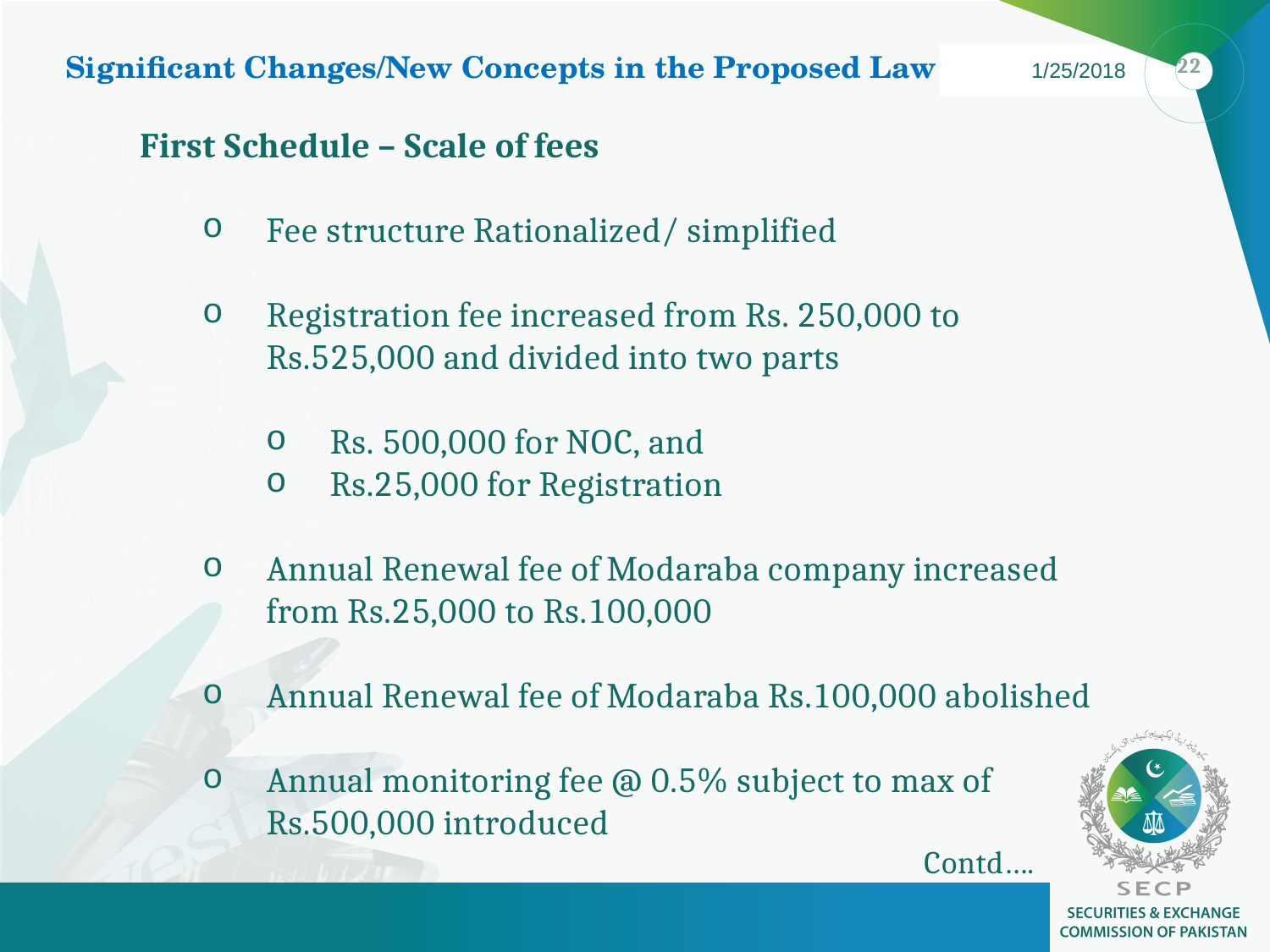

Significant Changes/New Concepts in the Proposed Law
First Schedule – Scale of fees

Fee structure Rationalized/ simplified

Registration fee increased from Rs. 250,000 to Rs.525,000 and divided into two parts

Rs. 500,000 for NOC, and
Rs.25,000 for Registration

Annual Renewal fee of Modaraba company increased from Rs.25,000 to Rs.100,000

Annual Renewal fee of Modaraba Rs.100,000 abolished

Annual monitoring fee @ 0.5% subject to max of Rs.500,000 introduced
Contd….